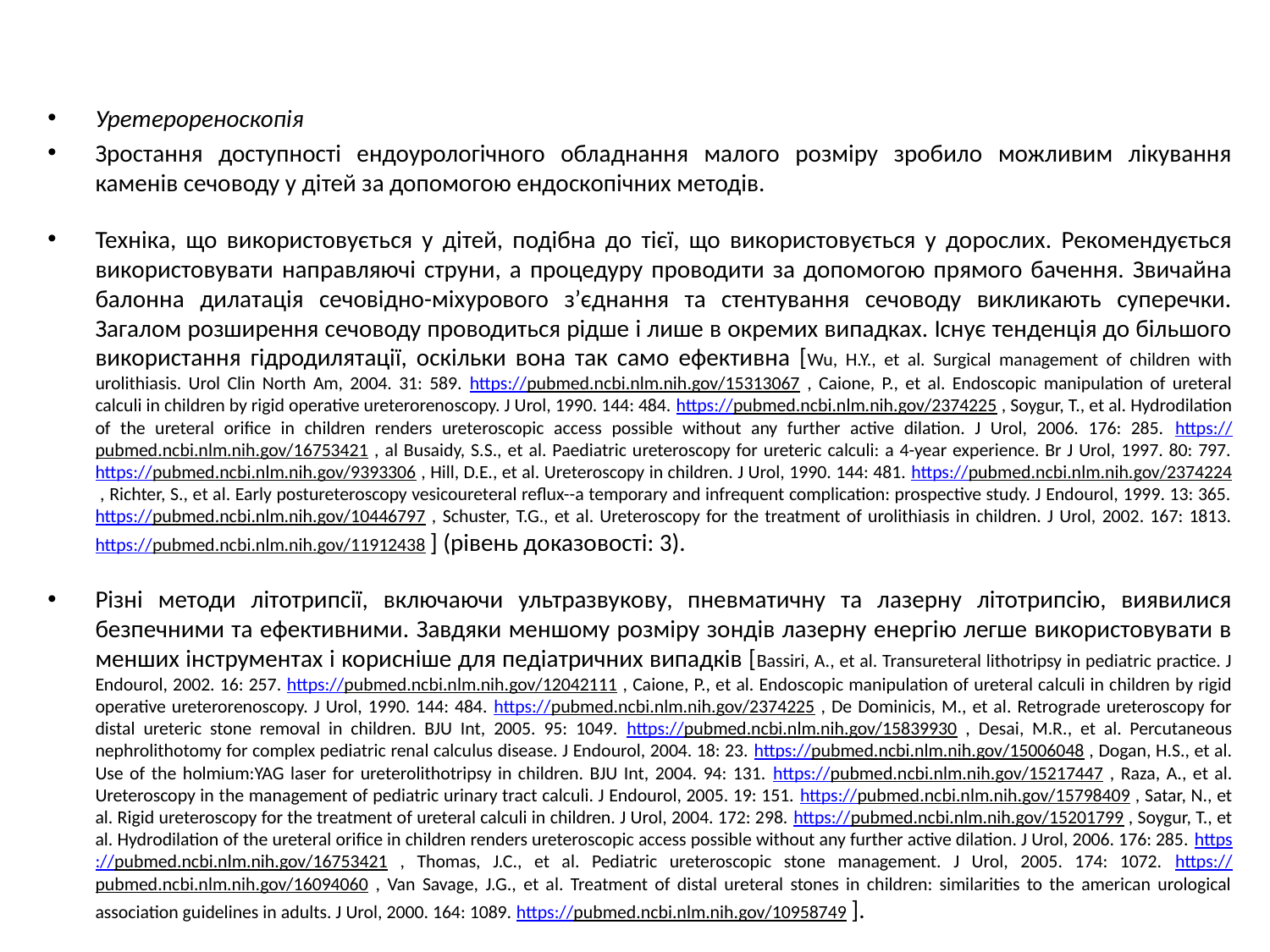

#
Уретерореноскопія
Зростання доступності ендоурологічного обладнання малого розміру зробило можливим лікування каменів сечоводу у дітей за допомогою ендоскопічних методів.

Техніка, що використовується у дітей, подібна до тієї, що використовується у дорослих. Рекомендується використовувати направляючі струни, а процедуру проводити за допомогою прямого бачення. Звичайна балонна дилатація сечовідно-міхурового з’єднання та стентування сечоводу викликають суперечки. Загалом розширення сечоводу проводиться рідше і лише в окремих випадках. Існує тенденція до більшого використання гідродилятації, оскільки вона так само ефективна [Wu, H.Y., et al. Surgical management of children with urolithiasis. Urol Clin North Am, 2004. 31: 589. https://pubmed.ncbi.nlm.nih.gov/15313067 , Caione, P., et al. Endoscopic manipulation of ureteral calculi in children by rigid operative ureterorenoscopy. J Urol, 1990. 144: 484. https://pubmed.ncbi.nlm.nih.gov/2374225 , Soygur, T., et al. Hydrodilation of the ureteral orifice in children renders ureteroscopic access possible without any further active dilation. J Urol, 2006. 176: 285. https://pubmed.ncbi.nlm.nih.gov/16753421 , al Busaidy, S.S., et al. Paediatric ureteroscopy for ureteric calculi: a 4-year experience. Br J Urol, 1997. 80: 797. https://pubmed.ncbi.nlm.nih.gov/9393306 , Hill, D.E., et al. Ureteroscopy in children. J Urol, 1990. 144: 481. https://pubmed.ncbi.nlm.nih.gov/2374224 , Richter, S., et al. Early postureteroscopy vesicoureteral reflux--a temporary and infrequent complication: prospective study. J Endourol, 1999. 13: 365. https://pubmed.ncbi.nlm.nih.gov/10446797 , Schuster, T.G., et al. Ureteroscopy for the treatment of urolithiasis in children. J Urol, 2002. 167: 1813. https://pubmed.ncbi.nlm.nih.gov/11912438 ] (рівень доказовості: 3).

Різні методи літотрипсії, включаючи ультразвукову, пневматичну та лазерну літотрипсію, виявилися безпечними та ефективними. Завдяки меншому розміру зондів лазерну енергію легше використовувати в менших інструментах і корисніше для педіатричних випадків [Bassiri, A., et al. Transureteral lithotripsy in pediatric practice. J Endourol, 2002. 16: 257. https://pubmed.ncbi.nlm.nih.gov/12042111 , Caione, P., et al. Endoscopic manipulation of ureteral calculi in children by rigid operative ureterorenoscopy. J Urol, 1990. 144: 484. https://pubmed.ncbi.nlm.nih.gov/2374225 , De Dominicis, M., et al. Retrograde ureteroscopy for distal ureteric stone removal in children. BJU Int, 2005. 95: 1049. https://pubmed.ncbi.nlm.nih.gov/15839930 , Desai, M.R., et al. Percutaneous nephrolithotomy for complex pediatric renal calculus disease. J Endourol, 2004. 18: 23. https://pubmed.ncbi.nlm.nih.gov/15006048 , Dogan, H.S., et al. Use of the holmium:YAG laser for ureterolithotripsy in children. BJU Int, 2004. 94: 131. https://pubmed.ncbi.nlm.nih.gov/15217447 , Raza, A., et al. Ureteroscopy in the management of pediatric urinary tract calculi. J Endourol, 2005. 19: 151. https://pubmed.ncbi.nlm.nih.gov/15798409 , Satar, N., et al. Rigid ureteroscopy for the treatment of ureteral calculi in children. J Urol, 2004. 172: 298. https://pubmed.ncbi.nlm.nih.gov/15201799 , Soygur, T., et al. Hydrodilation of the ureteral orifice in children renders ureteroscopic access possible without any further active dilation. J Urol, 2006. 176: 285. https://pubmed.ncbi.nlm.nih.gov/16753421 , Thomas, J.C., et al. Pediatric ureteroscopic stone management. J Urol, 2005. 174: 1072. https://pubmed.ncbi.nlm.nih.gov/16094060 , Van Savage, J.G., et al. Treatment of distal ureteral stones in children: similarities to the american urological association guidelines in adults. J Urol, 2000. 164: 1089. https://pubmed.ncbi.nlm.nih.gov/10958749 ].